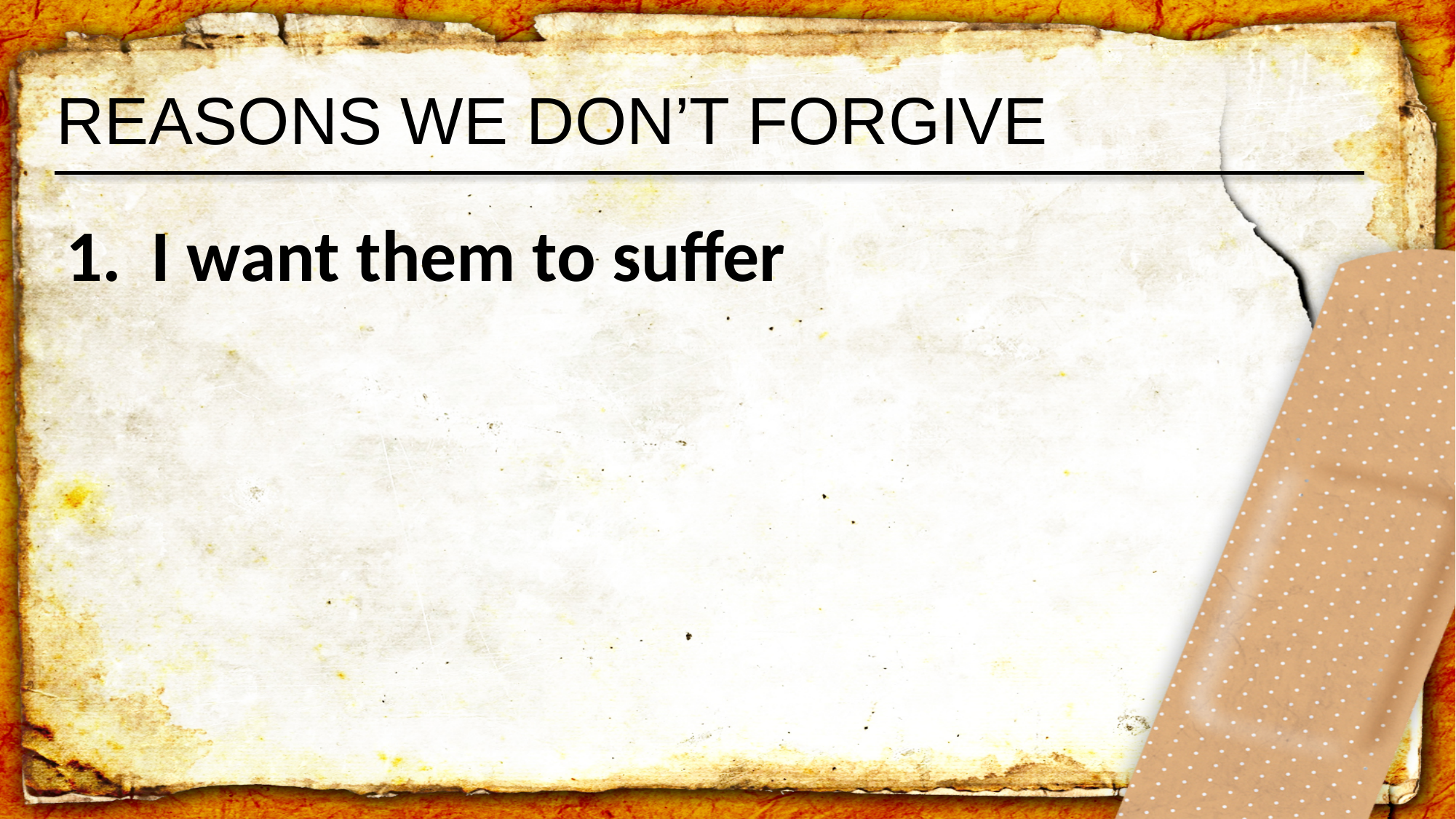

REASONS WE DON’T FORGIVE
I want them to suffer